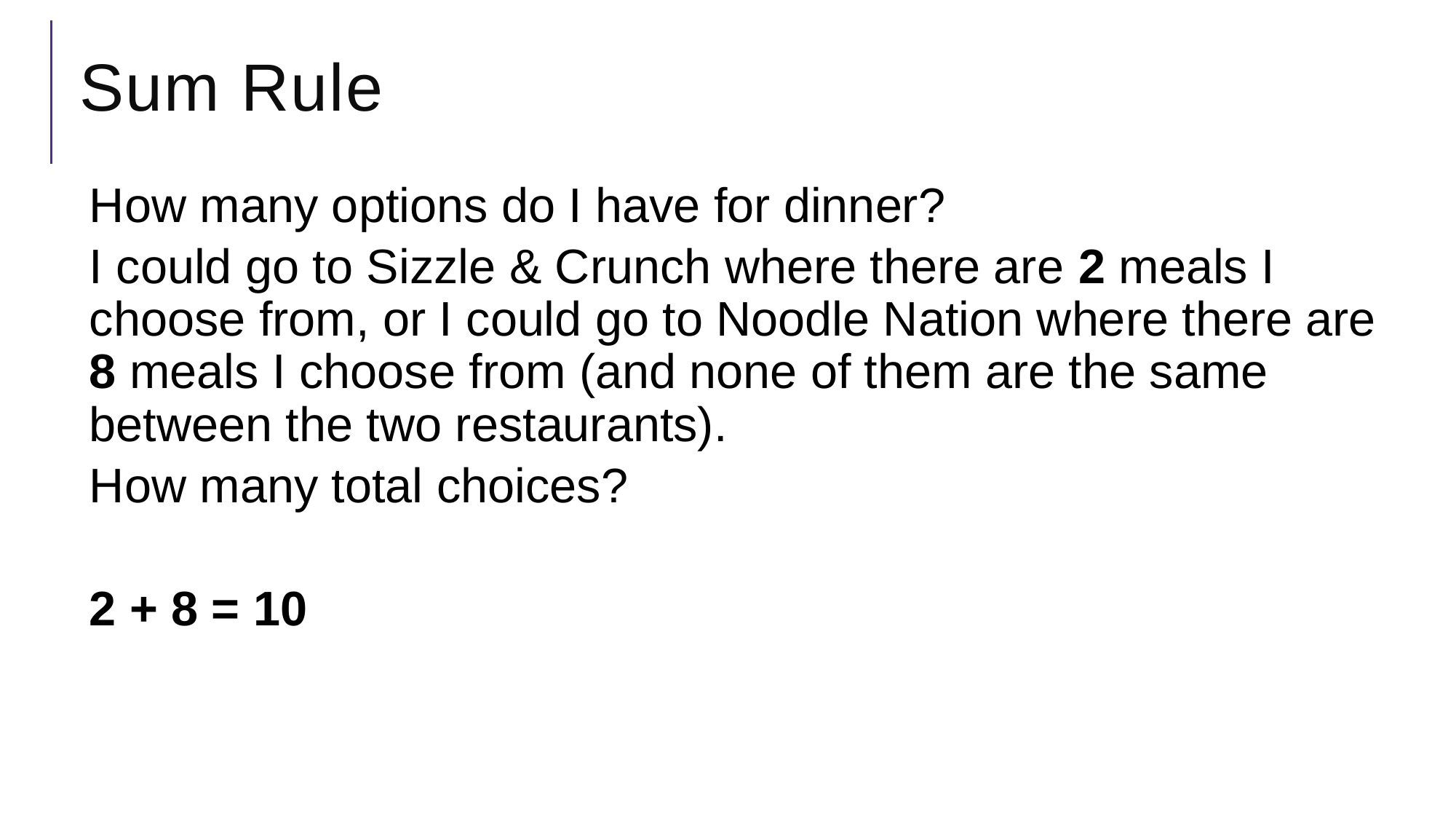

# Sum Rule
How many options do I have for dinner?
I could go to Sizzle & Crunch where there are 2 meals I choose from, or I could go to Noodle Nation where there are 8 meals I choose from (and none of them are the same between the two restaurants).
How many total choices?

2 + 8 = 10